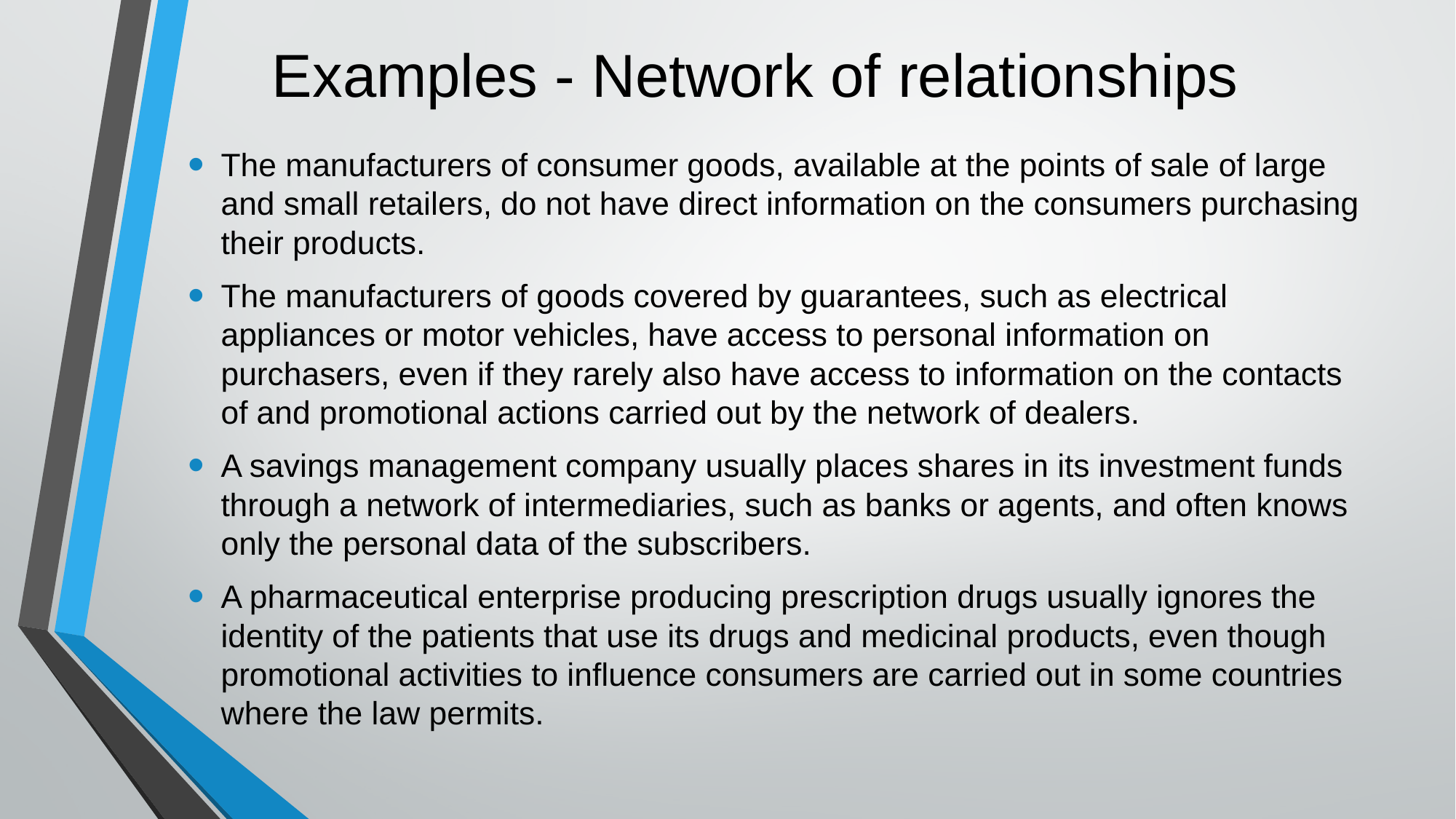

# Examples - Network of relationships
The manufacturers of consumer goods, available at the points of sale of large and small retailers, do not have direct information on the consumers purchasing their products.
The manufacturers of goods covered by guarantees, such as electrical appliances or motor vehicles, have access to personal information on purchasers, even if they rarely also have access to information on the contacts of and promotional actions carried out by the network of dealers.
A savings management company usually places shares in its investment funds through a network of intermediaries, such as banks or agents, and often knows only the personal data of the subscribers.
A pharmaceutical enterprise producing prescription drugs usually ignores the identity of the patients that use its drugs and medicinal products, even though promotional activities to inﬂuence consumers are carried out in some countries where the law permits.